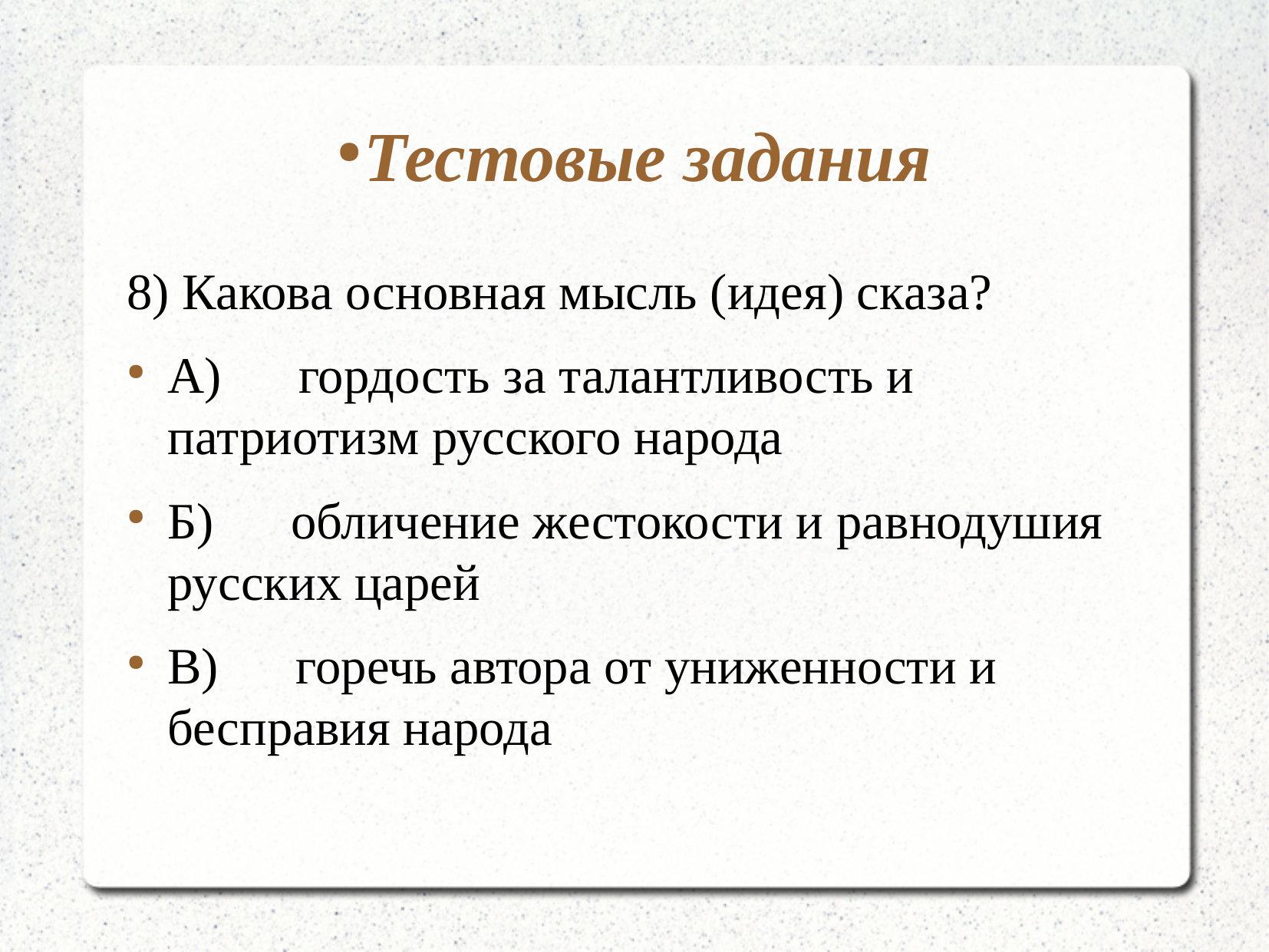

# Тестовые задания
8) Какова основная мысль (идея) сказа?
А)      гордость за талантливость и патриотизм русского народа
Б)      обличение жестокости и равнодушия русских царей
В)      горечь автора от униженности и бесправия народа